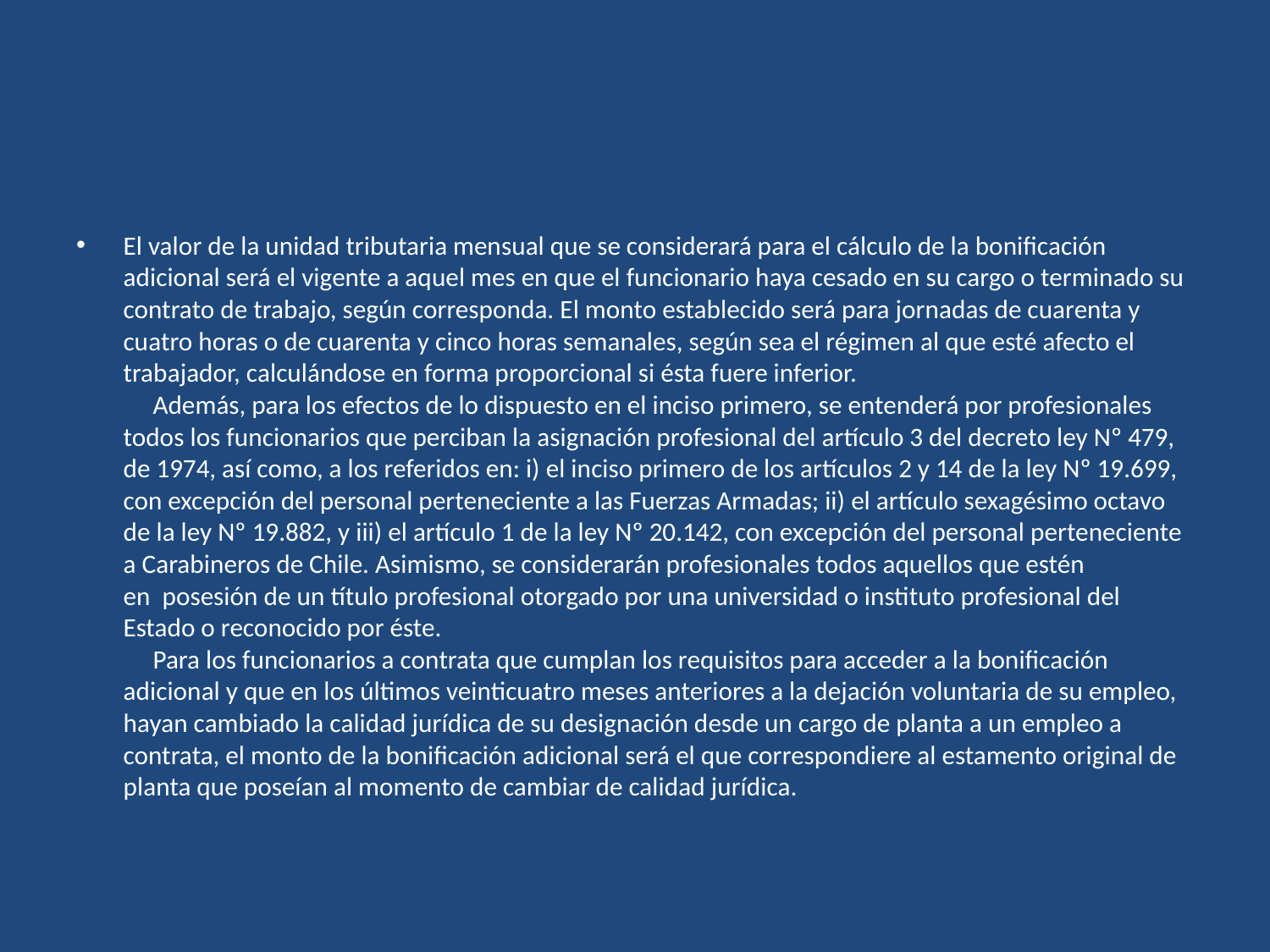

#
El valor de la unidad tributaria mensual que se considerará para el cálculo de la bonificación adicional será el vigente a aquel mes en que el funcionario haya cesado en su cargo o terminado su contrato de trabajo, según corresponda. El monto establecido será para jornadas de cuarenta y cuatro horas o de cuarenta y cinco horas semanales, según sea el régimen al que esté afecto el trabajador, calculándose en forma proporcional si ésta fuere inferior.
     Además, para los efectos de lo dispuesto en el inciso primero, se entenderá por profesionales todos los funcionarios que perciban la asignación profesional del artículo 3 del decreto ley Nº 479, de 1974, así como, a los referidos en: i) el inciso primero de los artículos 2 y 14 de la ley Nº 19.699, con excepción del personal perteneciente a las Fuerzas Armadas; ii) el artículo sexagésimo octavo de la ley Nº 19.882, y iii) el artículo 1 de la ley Nº 20.142, con excepción del personal perteneciente a Carabineros de Chile. Asimismo, se considerarán profesionales todos aquellos que estén en  posesión de un título profesional otorgado por una universidad o instituto profesional del Estado o reconocido por éste.
     Para los funcionarios a contrata que cumplan los requisitos para acceder a la bonificación adicional y que en los últimos veinticuatro meses anteriores a la dejación voluntaria de su empleo, hayan cambiado la calidad jurídica de su designación desde un cargo de planta a un empleo a contrata, el monto de la bonificación adicional será el que correspondiere al estamento original de planta que poseían al momento de cambiar de calidad jurídica.